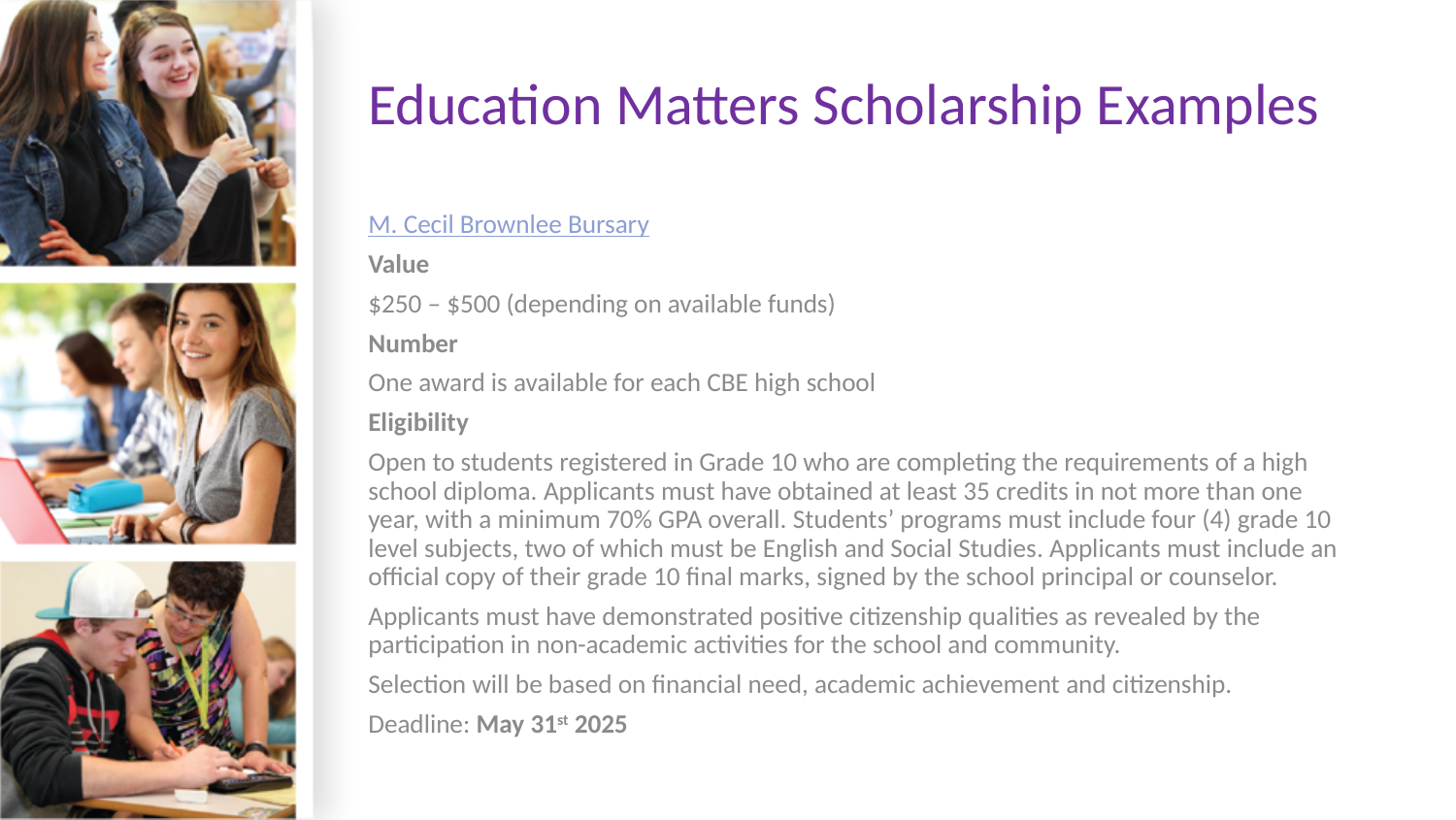

# Education Matters Scholarship Examples
M. Cecil Brownlee Bursary
Value
$250 – $500 (depending on available funds)
Number
One award is available for each CBE high school
Eligibility
Open to students registered in Grade 10 who are completing the requirements of a high school diploma. Applicants must have obtained at least 35 credits in not more than one year, with a minimum 70% GPA overall. Students’ programs must include four (4) grade 10 level subjects, two of which must be English and Social Studies. Applicants must include an official copy of their grade 10 final marks, signed by the school principal or counselor.
Applicants must have demonstrated positive citizenship qualities as revealed by the participation in non-academic activities for the school and community.
Selection will be based on financial need, academic achievement and citizenship.
Deadline: May 31st 2025